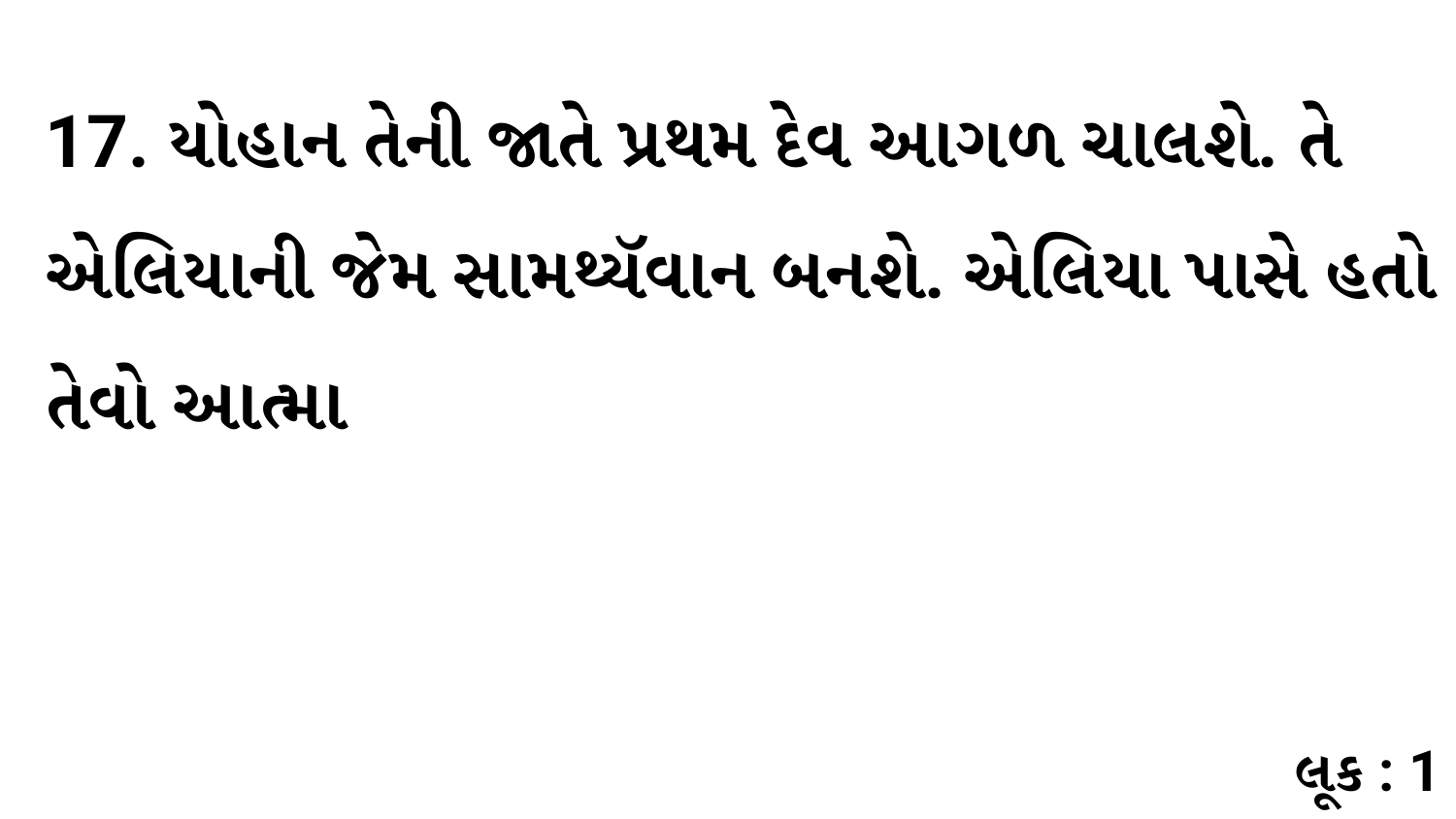

17. યોહાન તેની જાતે પ્રથમ દેવ આગળ ચાલશે. તે એલિયાની જેમ સામથ્યૅવાન બનશે. એલિયા પાસે હતો તેવો આત્મા
લૂક : 1